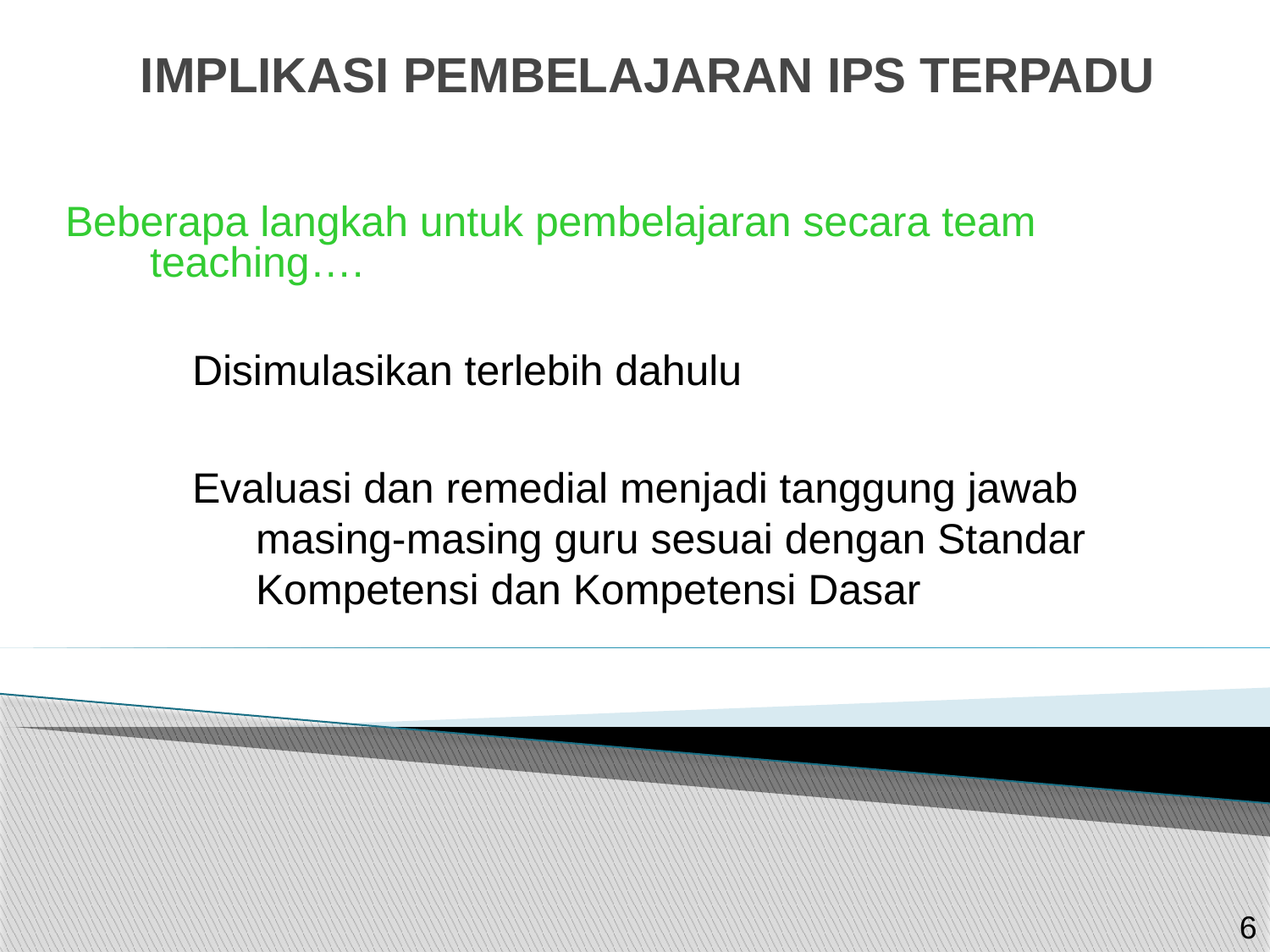

# IMPLIKASI PEMBELAJARAN IPS TERPADU
Beberapa langkah untuk pembelajaran secara team teaching….

Disimulasikan terlebih dahulu

Evaluasi dan remedial menjadi tanggung jawab masing-masing guru sesuai dengan Standar Kompetensi dan Kompetensi Dasar
6